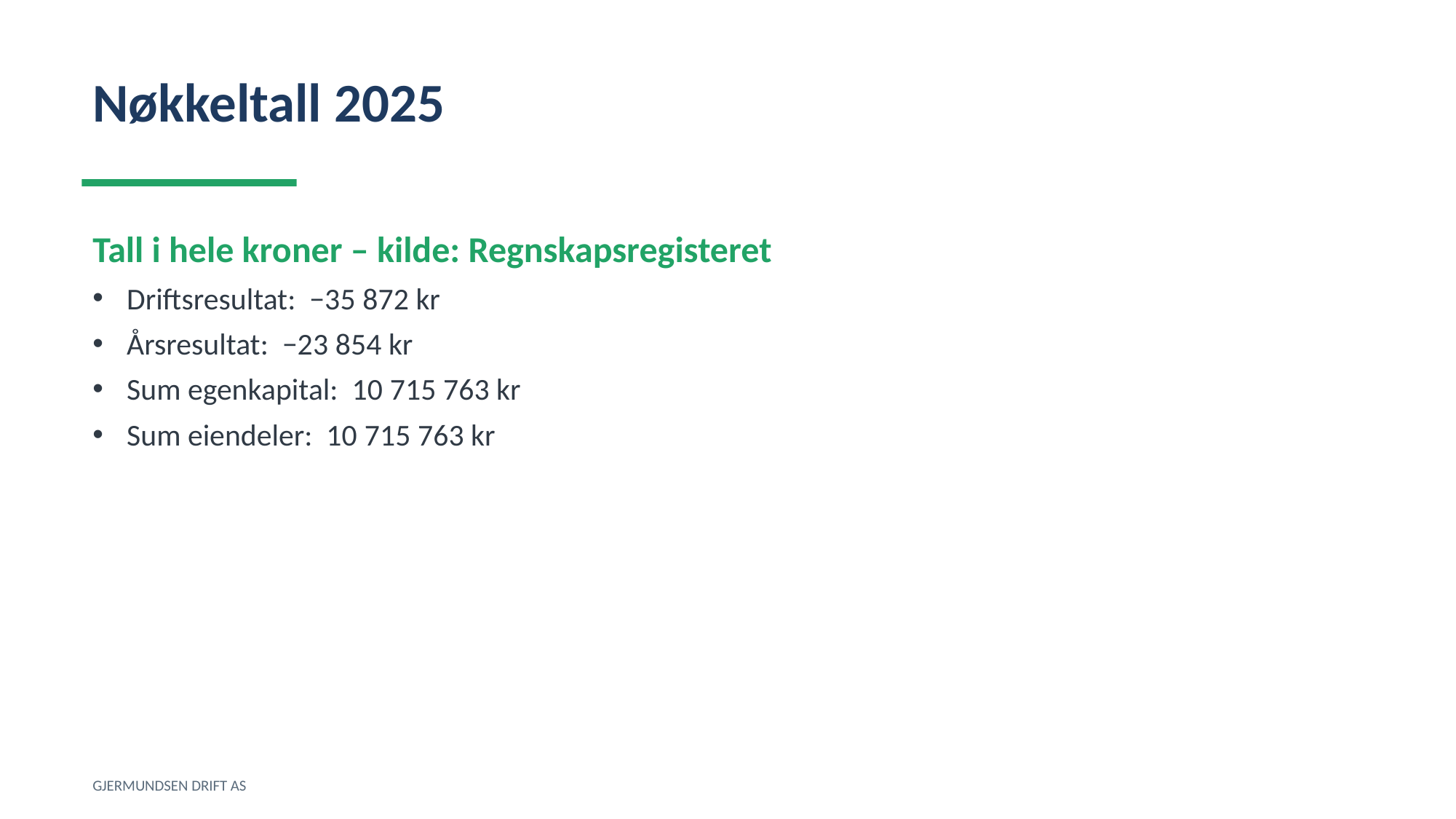

Nøkkeltall 2025

Tall i hele kroner – kilde: Regnskapsregisteret
Driftsresultat:  −35 872 kr
Årsresultat:  −23 854 kr
Sum egenkapital:  10 715 763 kr
Sum eiendeler:  10 715 763 kr
GJERMUNDSEN DRIFT AS